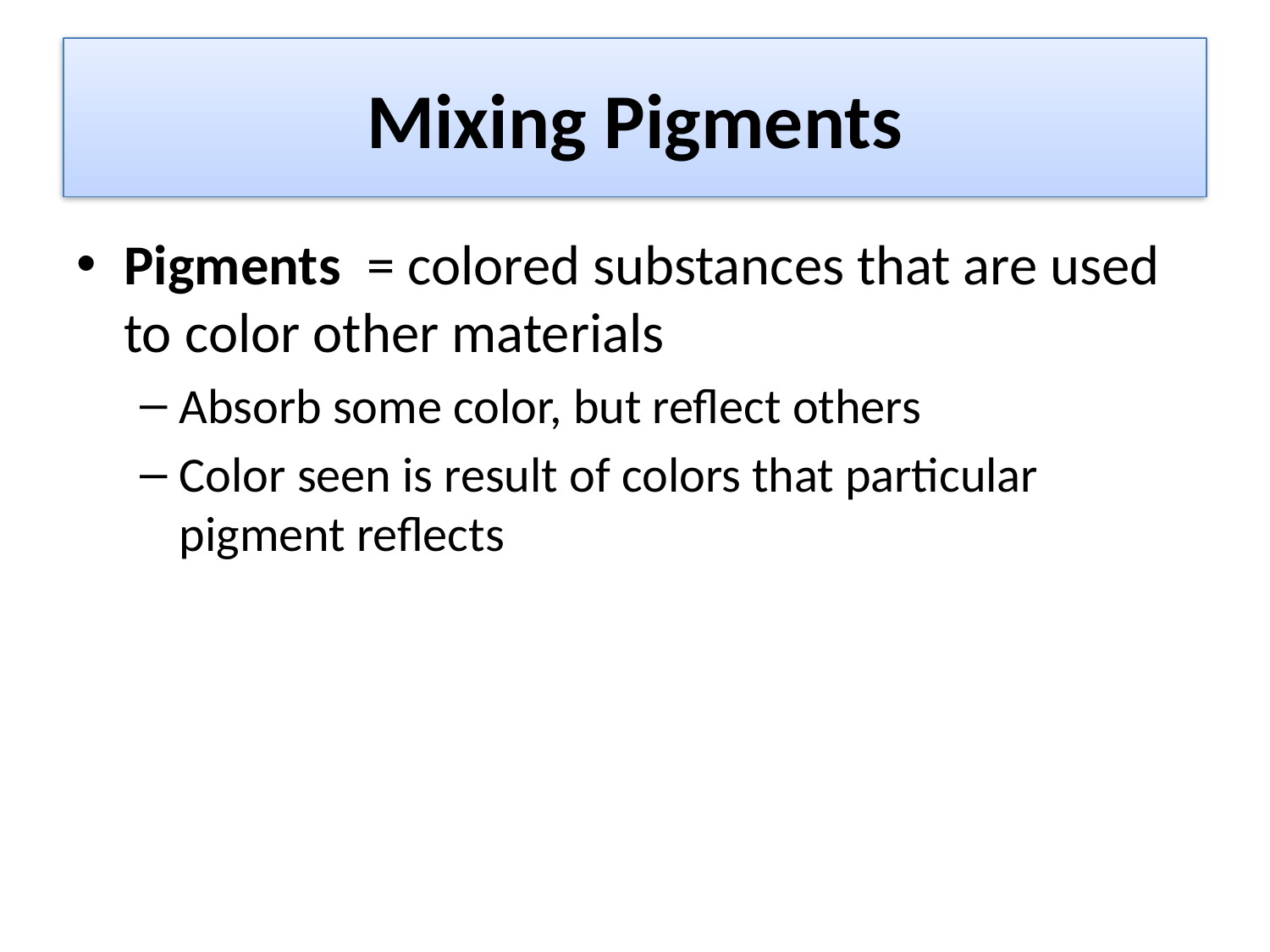

# Mixing Pigments
Pigments  = colored substances that are used to color other materials
Absorb some color, but reflect others
Color seen is result of colors that particular pigment reflects